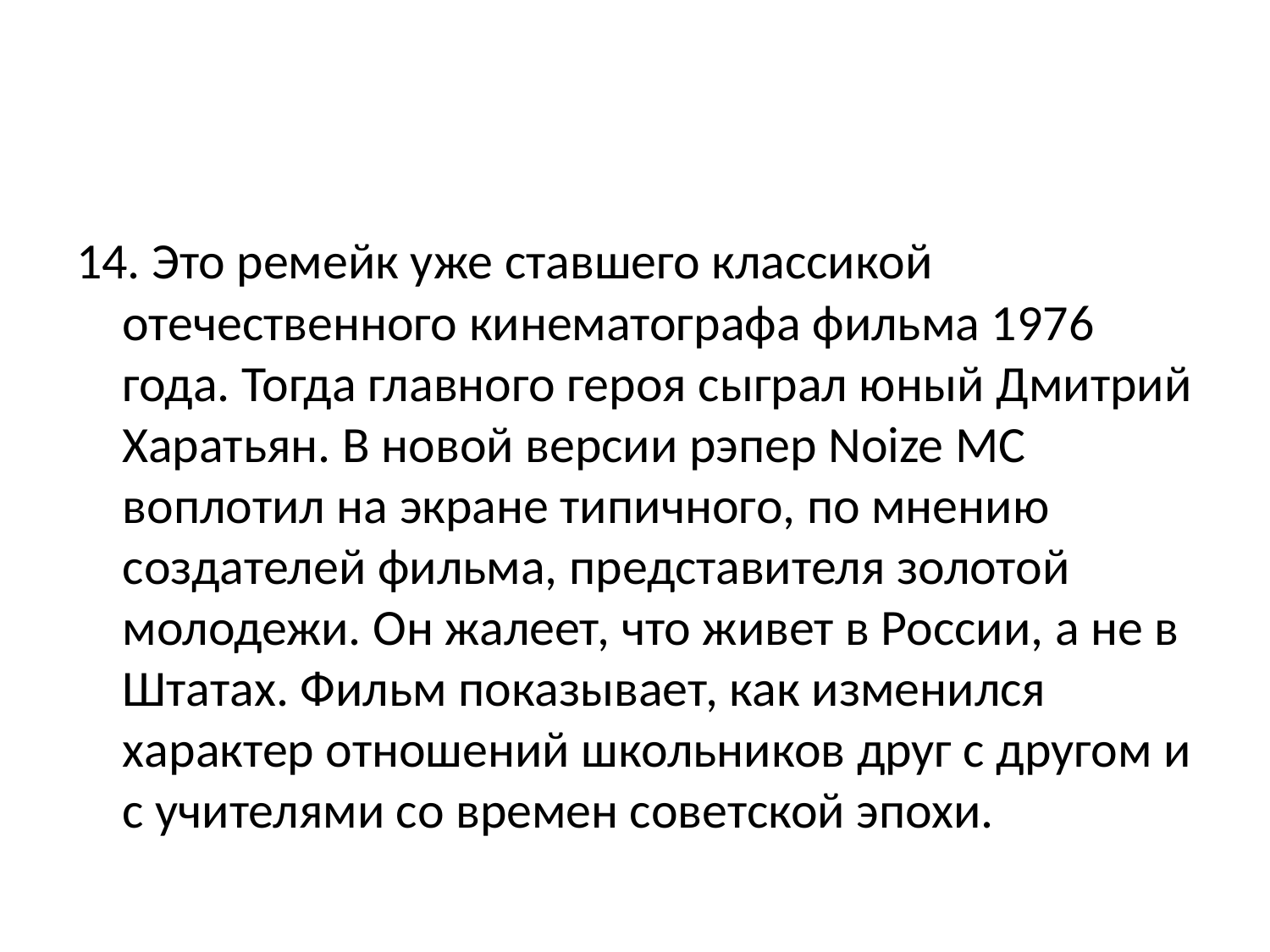

#
14. Это ремейк уже ставшего классикой отечественного кинематографа фильма 1976 года. Тогда главного героя сыграл юный Дмитрий Харатьян. В новой версии рэпер Noize MC воплотил на экране типичного, по мнению создателей фильма, представителя золотой молодежи. Он жалеет, что живет в России, а не в Штатах. Фильм показывает, как изменился характер отношений школьников друг с другом и с учителями со времен советской эпохи.